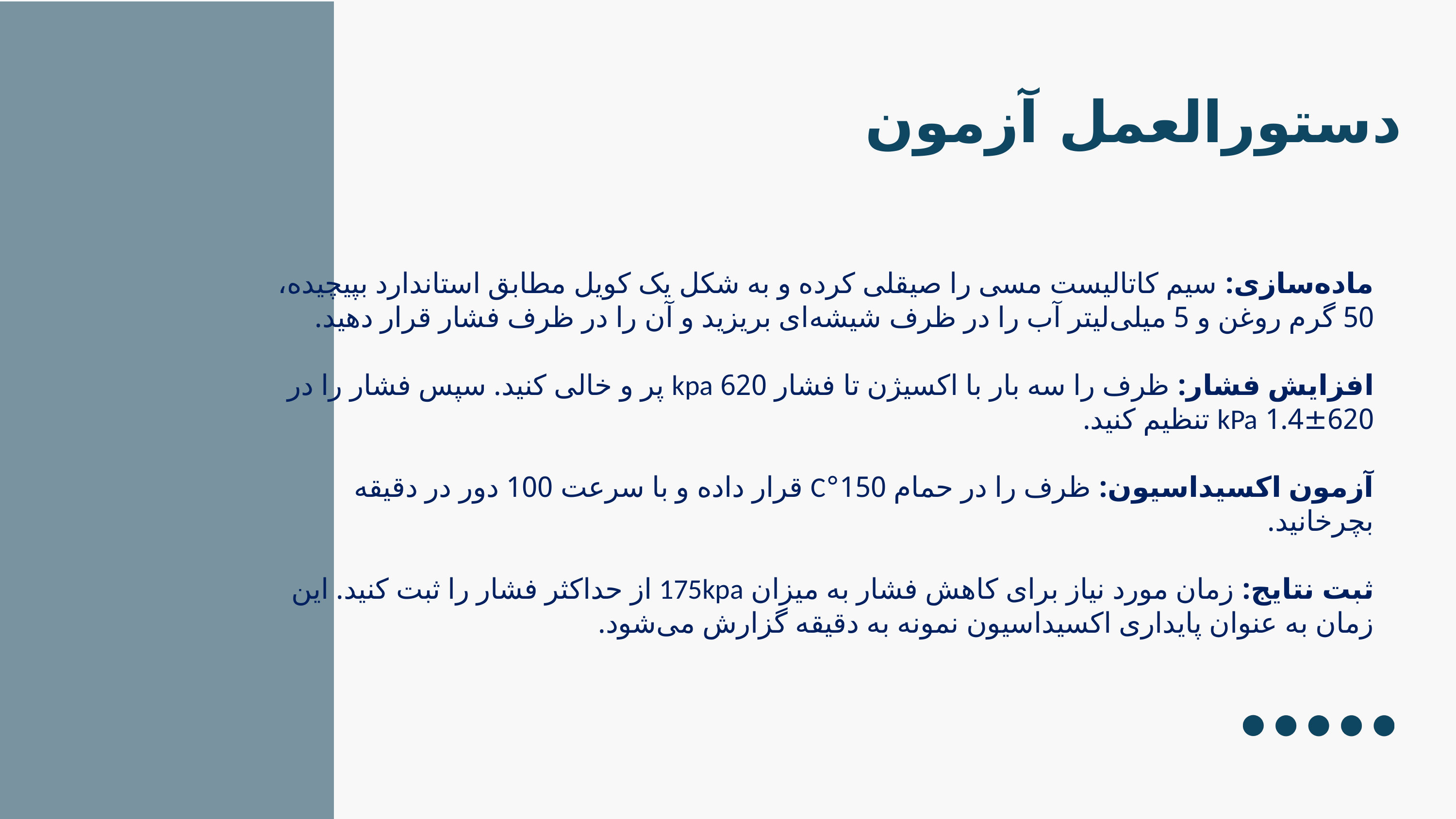

دستورالعمل آزمون
ماده‌سازی: سیم کاتالیست مسی را صیقلی کرده و به شکل یک کویل مطابق استاندارد بپیچیده، 50 گرم روغن و 5 میلی‌لیتر آب را در ظرف شیشه‌ای بریزید و آن را در ظرف فشار قرار دهید.

افزایش فشار: ظرف را سه بار با اکسیژن تا فشار 620 kpa پر و خالی کنید. سپس فشار را در 620±1.4 kPa تنظیم کنید.

آزمون اکسیداسیون: ظرف را در حمام 150°C قرار داده و با سرعت 100 دور در دقیقه بچرخانید.

ثبت نتایج: زمان مورد نیاز برای کاهش فشار به میزان 175kpa از حداکثر فشار را ثبت کنید. این زمان به عنوان پایداری اکسیداسیون نمونه به دقیقه گزارش می‌شود.